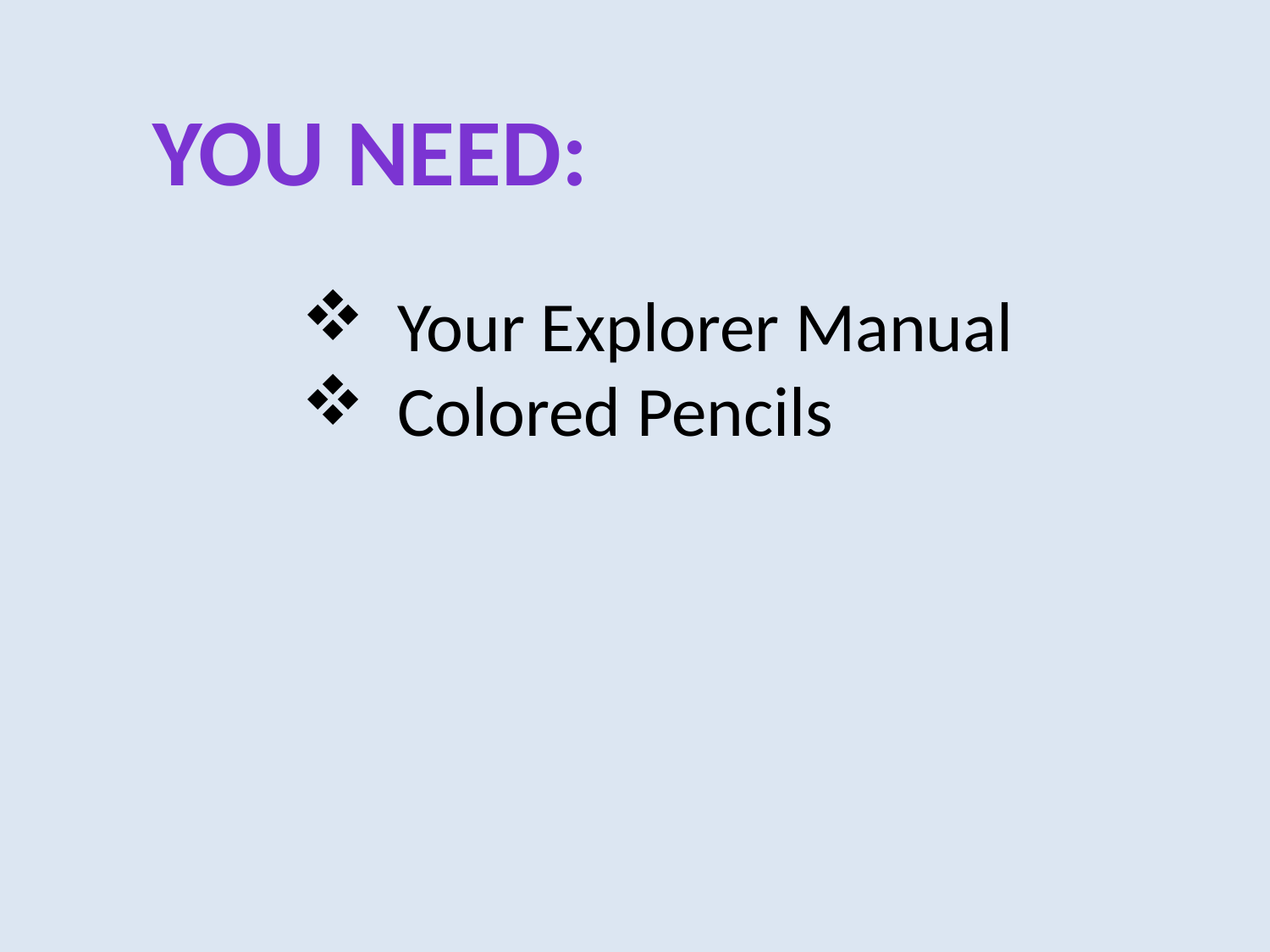

You Need:
 Your Explorer Manual
 Colored Pencils